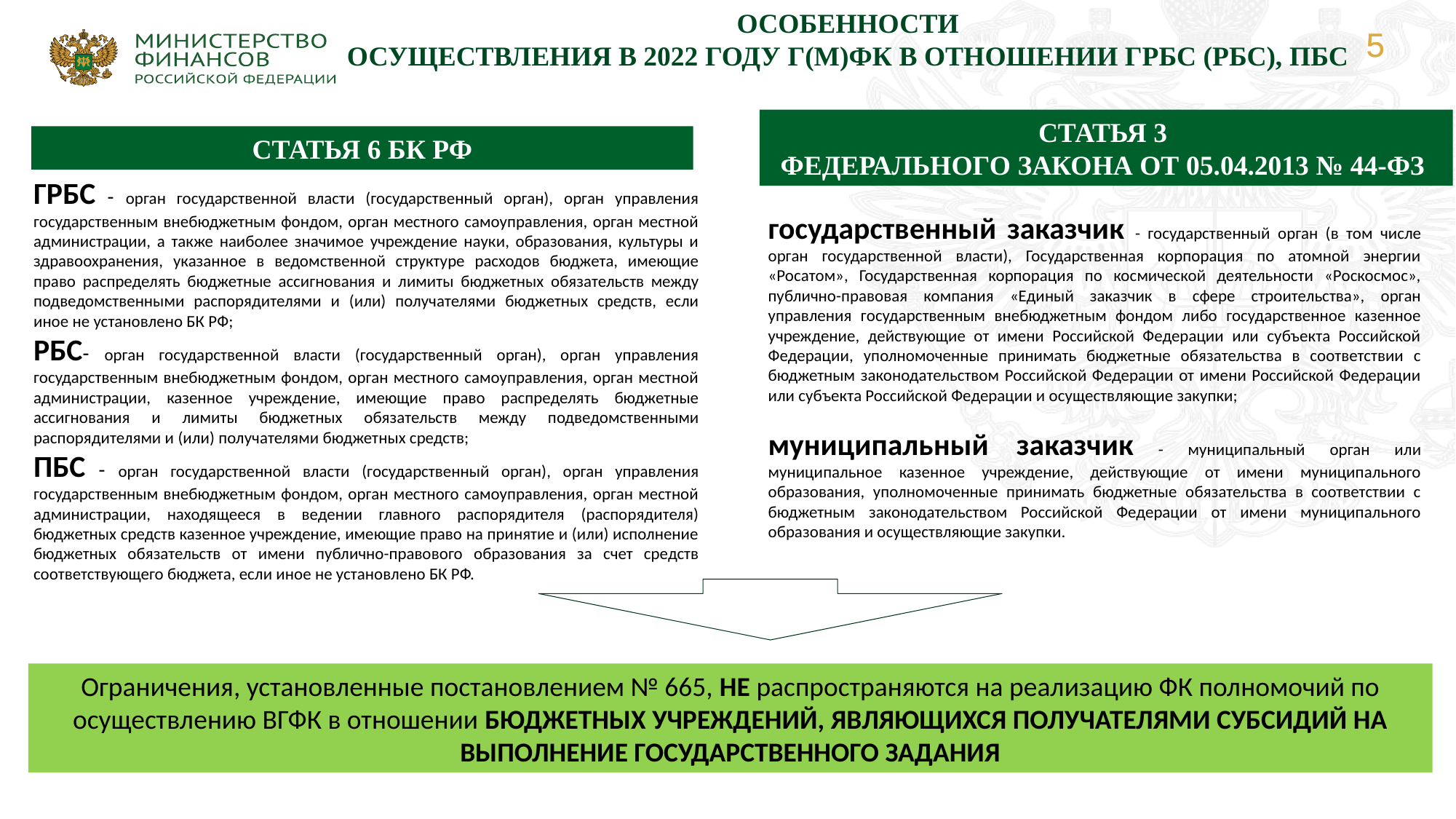

ОСОБЕННОСТИ
ОСУЩЕСТВЛЕНИЯ В 2022 ГОДУ Г(М)ФК В ОТНОШЕНИИ ГРБС (РБС), ПБС
СТАТЬЯ 3
ФЕДЕРАЛЬНОГО ЗАКОНА ОТ 05.04.2013 № 44-ФЗ
СТАТЬЯ 6 БК РФ
ГРБС - орган государственной власти (государственный орган), орган управления государственным внебюджетным фондом, орган местного самоуправления, орган местной администрации, а также наиболее значимое учреждение науки, образования, культуры и здравоохранения, указанное в ведомственной структуре расходов бюджета, имеющие право распределять бюджетные ассигнования и лимиты бюджетных обязательств между подведомственными распорядителями и (или) получателями бюджетных средств, если иное не установлено БК РФ;
РБС- орган государственной власти (государственный орган), орган управления государственным внебюджетным фондом, орган местного самоуправления, орган местной администрации, казенное учреждение, имеющие право распределять бюджетные ассигнования и лимиты бюджетных обязательств между подведомственными распорядителями и (или) получателями бюджетных средств;
ПБС - орган государственной власти (государственный орган), орган управления государственным внебюджетным фондом, орган местного самоуправления, орган местной администрации, находящееся в ведении главного распорядителя (распорядителя) бюджетных средств казенное учреждение, имеющие право на принятие и (или) исполнение бюджетных обязательств от имени публично-правового образования за счет средств соответствующего бюджета, если иное не установлено БК РФ.
государственный заказчик - государственный орган (в том числе орган государственной власти), Государственная корпорация по атомной энергии «Росатом», Государственная корпорация по космической деятельности «Роскосмос», публично-правовая компания «Единый заказчик в сфере строительства», орган управления государственным внебюджетным фондом либо государственное казенное учреждение, действующие от имени Российской Федерации или субъекта Российской Федерации, уполномоченные принимать бюджетные обязательства в соответствии с бюджетным законодательством Российской Федерации от имени Российской Федерации или субъекта Российской Федерации и осуществляющие закупки;

муниципальный заказчик - муниципальный орган или муниципальное казенное учреждение, действующие от имени муниципального образования, уполномоченные принимать бюджетные обязательства в соответствии с бюджетным законодательством Российской Федерации от имени муниципального образования и осуществляющие закупки.

Ограничения, установленные постановлением № 665, НЕ распространяются на реализацию ФК полномочий по осуществлению ВГФК в отношении БЮДЖЕТНЫХ УЧРЕЖДЕНИЙ, ЯВЛЯЮЩИХСЯ ПОЛУЧАТЕЛЯМИ СУБСИДИЙ НА ВЫПОЛНЕНИЕ ГОСУДАРСТВЕННОГО ЗАДАНИЯ